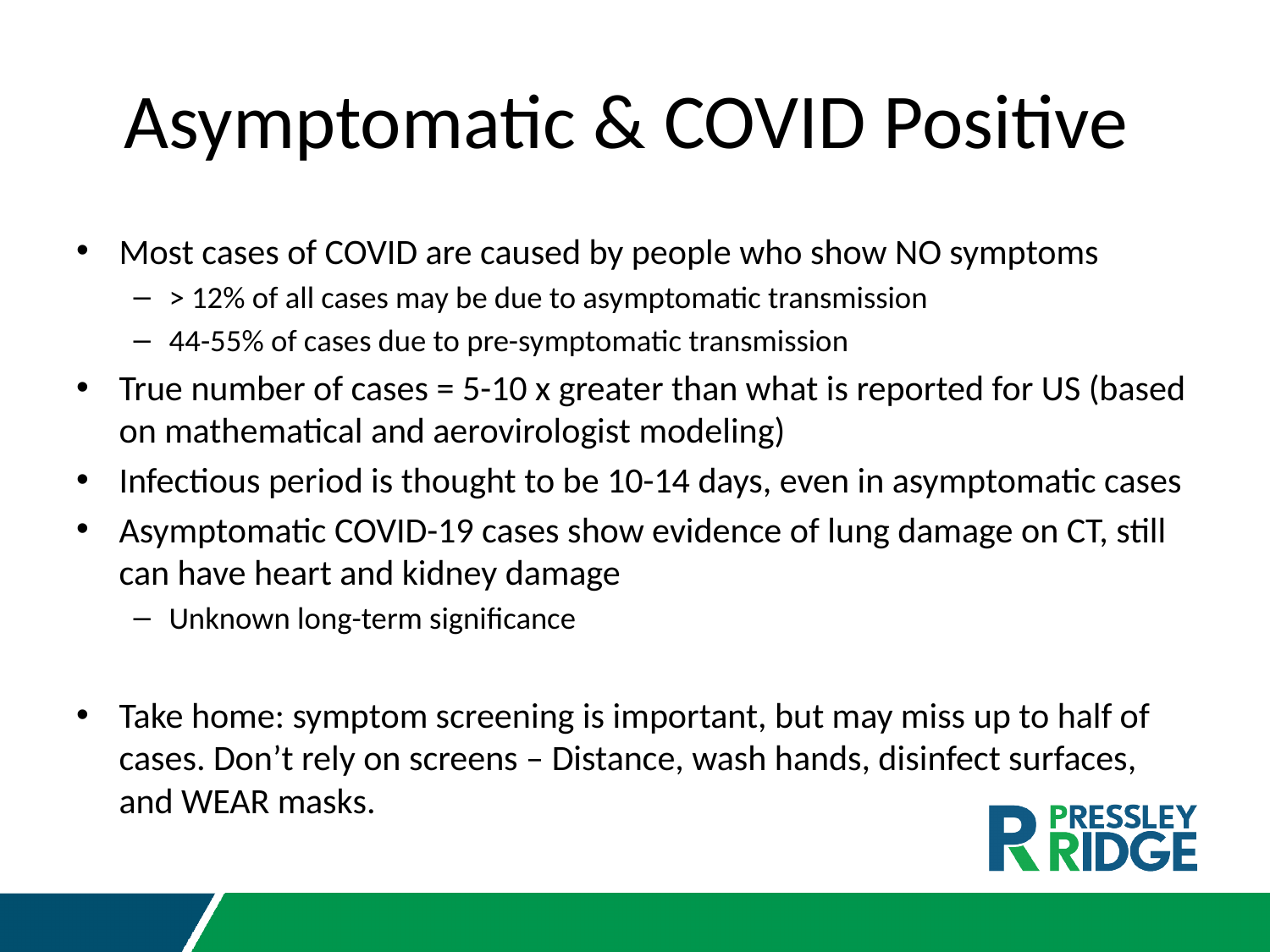

# Asymptomatic & COVID Positive
Most cases of COVID are caused by people who show NO symptoms
> 12% of all cases may be due to asymptomatic transmission
44-55% of cases due to pre-symptomatic transmission
True number of cases = 5-10 x greater than what is reported for US (based on mathematical and aerovirologist modeling)
Infectious period is thought to be 10-14 days, even in asymptomatic cases
Asymptomatic COVID-19 cases show evidence of lung damage on CT, still can have heart and kidney damage
Unknown long-term significance

Take home: symptom screening is important, but may miss up to half of cases. Don’t rely on screens – Distance, wash hands, disinfect surfaces, and WEAR masks.